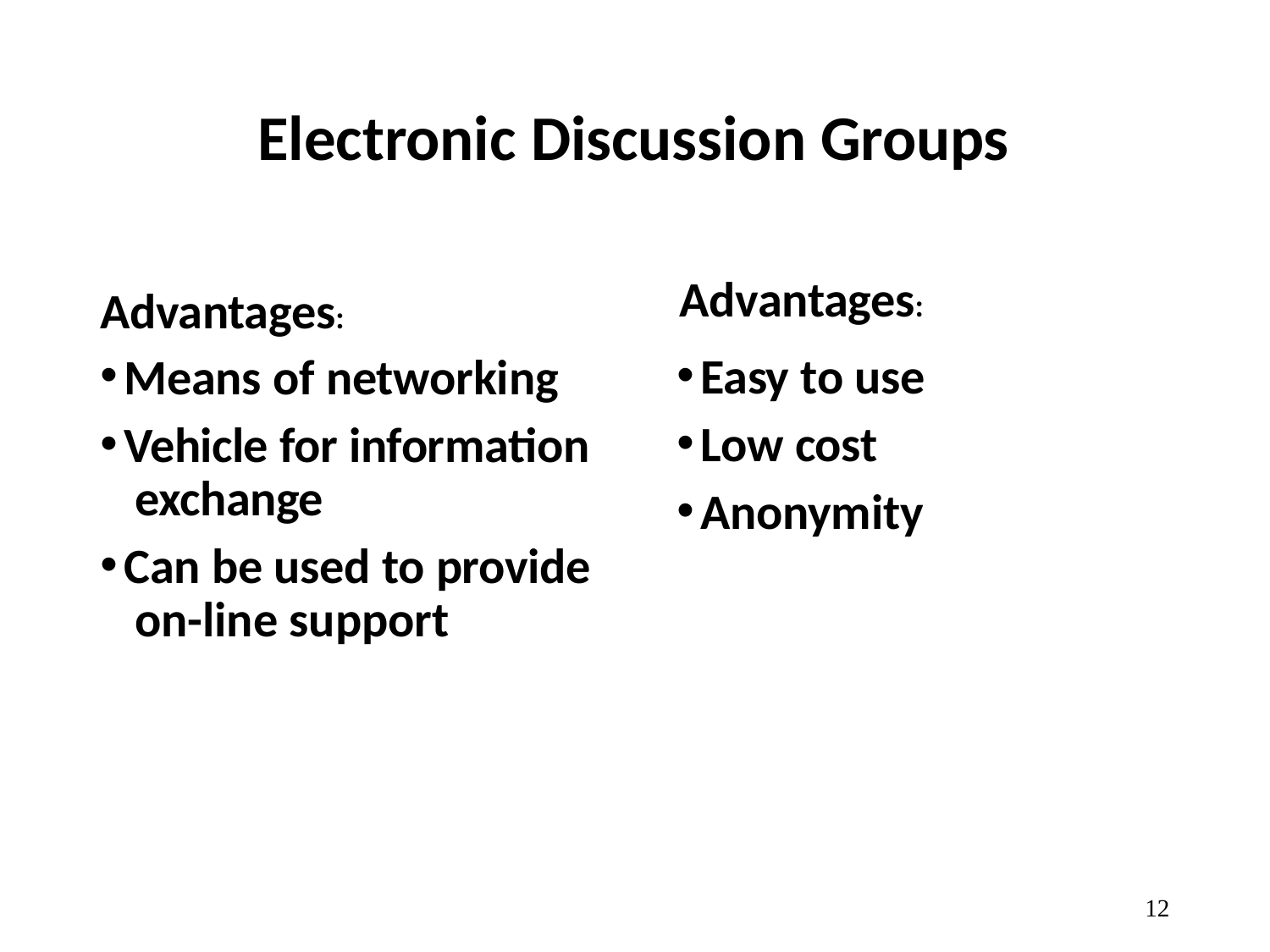

# Electronic Discussion Groups
Advantages:
Easy to use
Low cost
Anonymity
Advantages:
Means of networking
Vehicle for information  exchange
Can be used to provide  on-line support
12